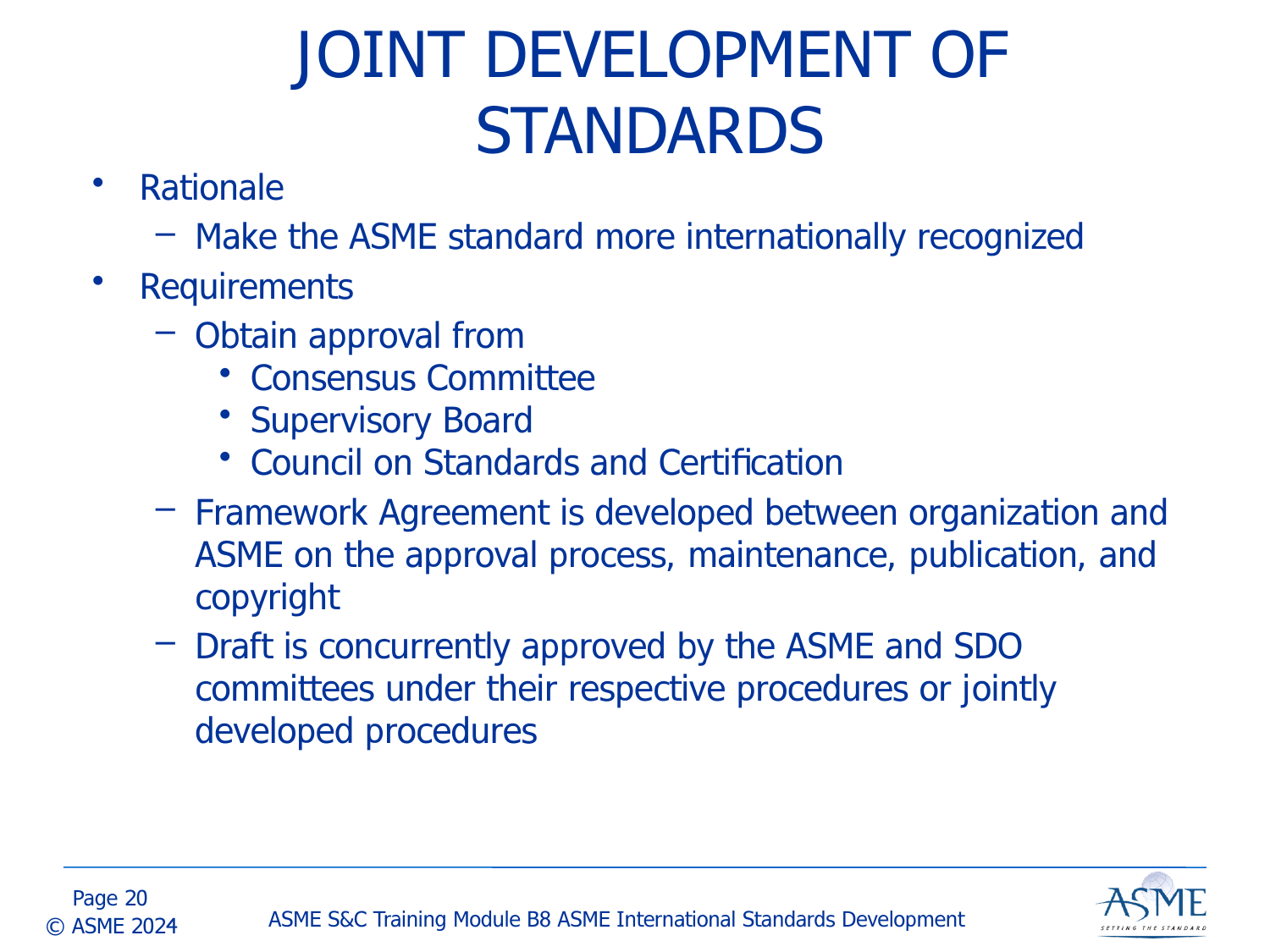

# JOINT DEVELOPMENT OF STANDARDS
Rationale
Make the ASME standard more internationally recognized
Requirements
Obtain approval from
Consensus Committee
Supervisory Board
Council on Standards and Certification
Framework Agreement is developed between organization and ASME on the approval process, maintenance, publication, and copyright
Draft is concurrently approved by the ASME and SDO committees under their respective procedures or jointly developed procedures
20
ASME S&C Training Module B8 ASME International Standards Development